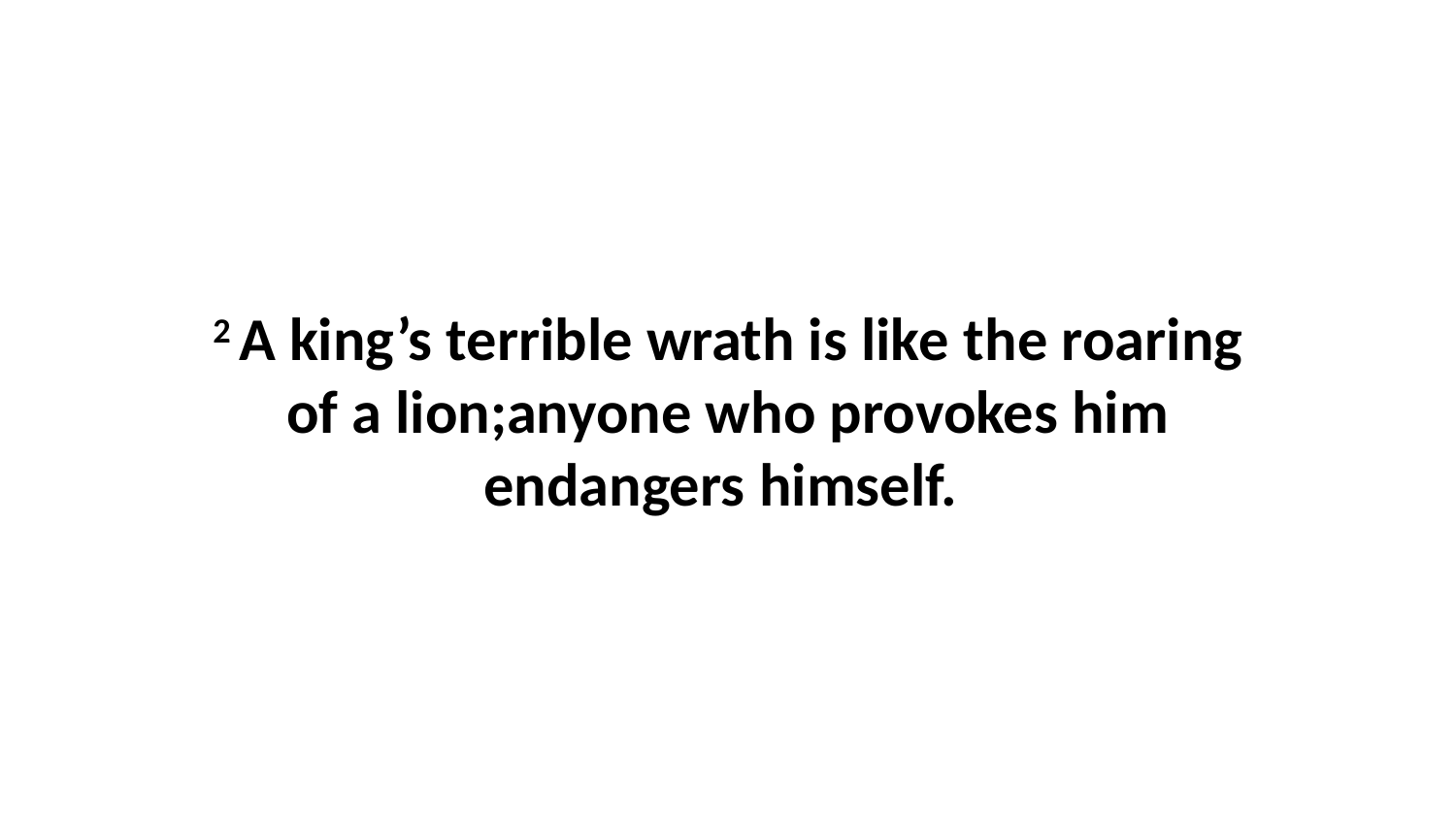

2 A king’s terrible wrath is like the roaring of a lion;anyone who provokes him endangers himself.